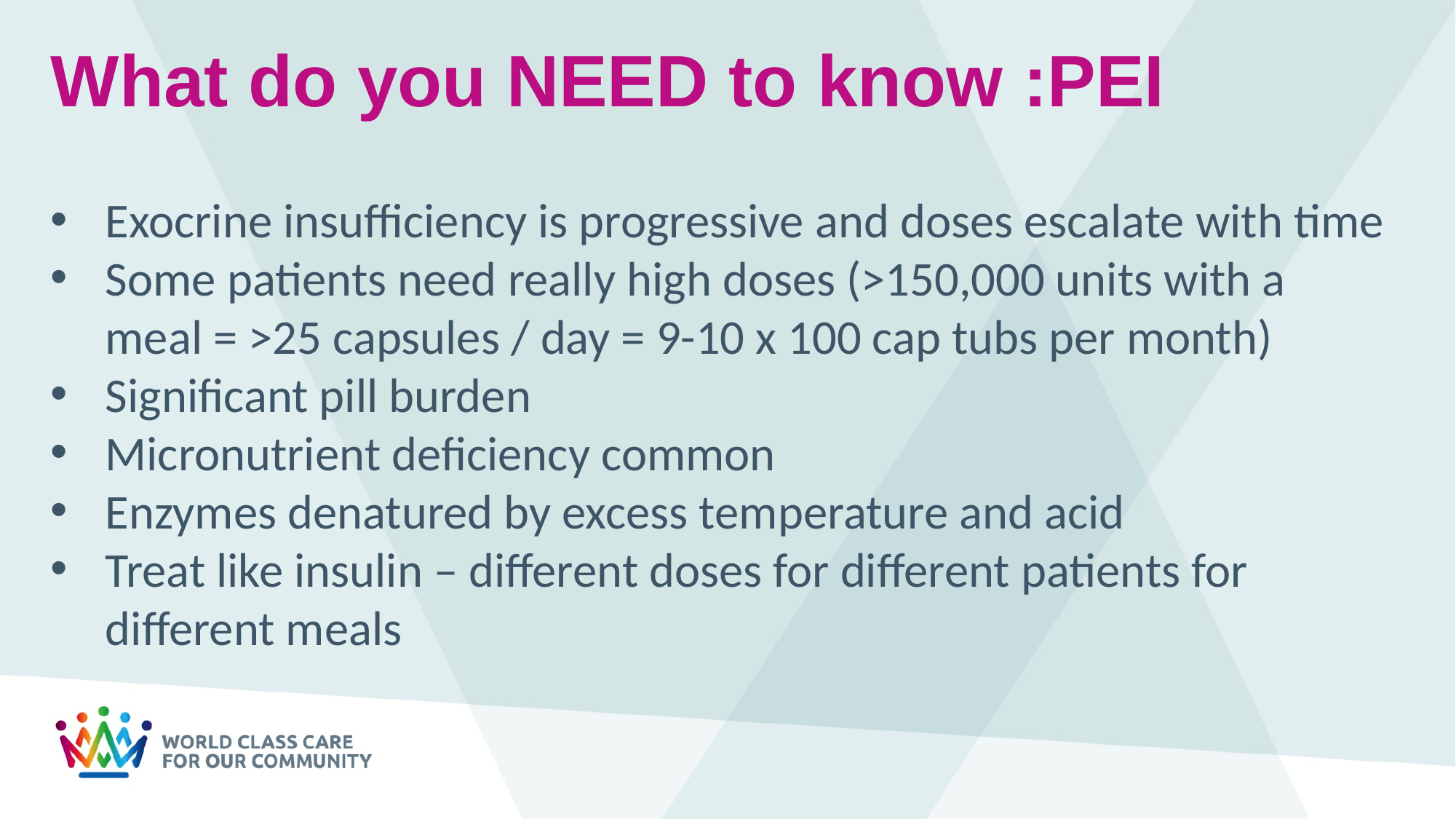

# What do you NEED to know :PEI
Exocrine insufficiency is progressive and doses escalate with time
Some patients need really high doses (>150,000 units with a meal = >25 capsules / day = 9-10 x 100 cap tubs per month)
Significant pill burden
Micronutrient deficiency common
Enzymes denatured by excess temperature and acid
Treat like insulin – different doses for different patients for different meals